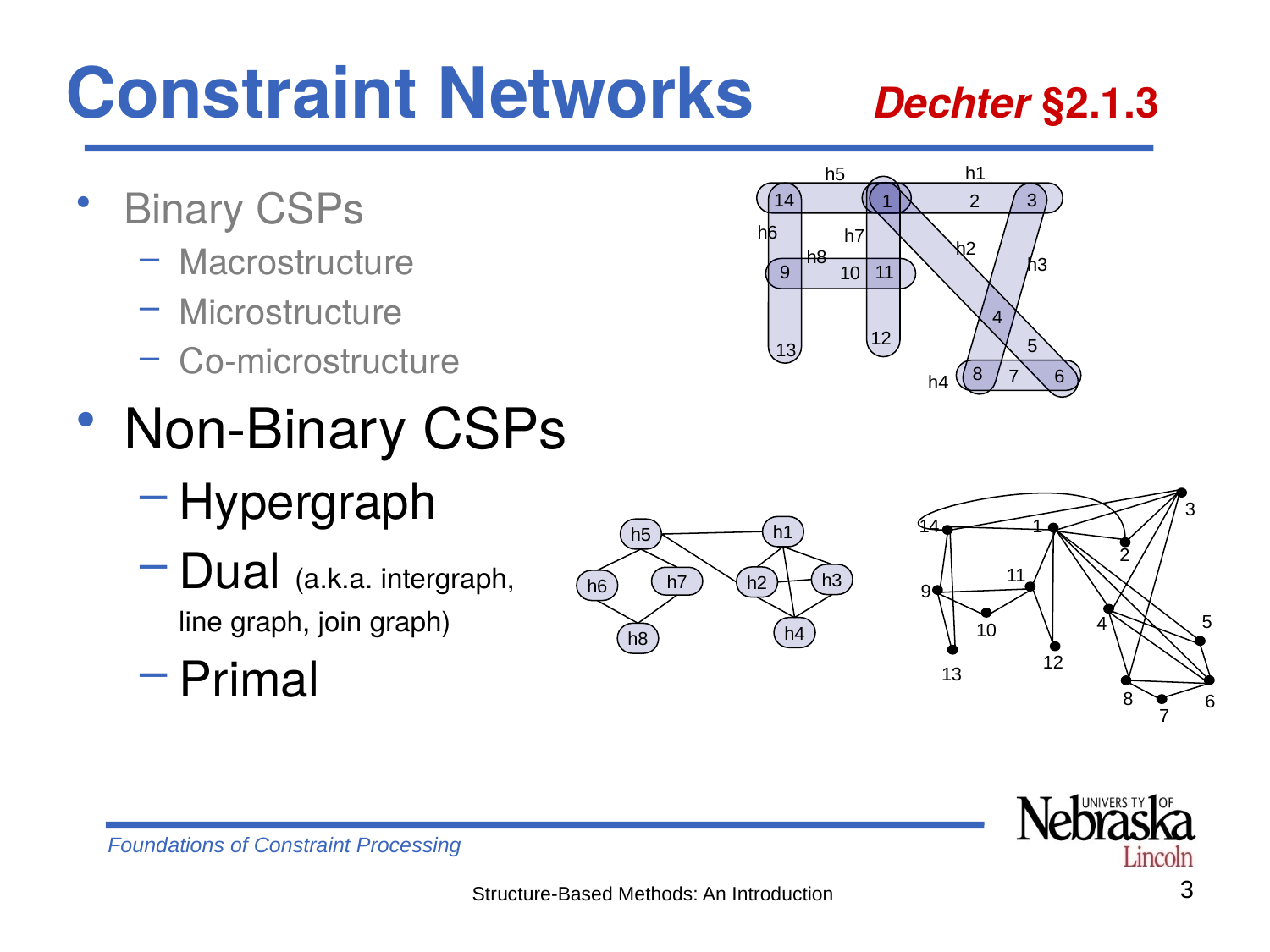

# Constraint Networks          Dechter §2.1.3
h1
h5
Binary CSPs
Macrostructure
Microstructure
Co-microstructure
Non-Binary CSPs
Hypergraph
Dual (a.k.a. intergraph,
     line graph, join graph)
Primal
14
3

1
2
h6
h7
h2
h8
h3

9
11
10

4
12
5
13
8
7
6

h4

3
14
1

2

11
9

5
4

10

12

13

8
6

7
h1
h5
h3
h2
h7
h6
h4
h8
3